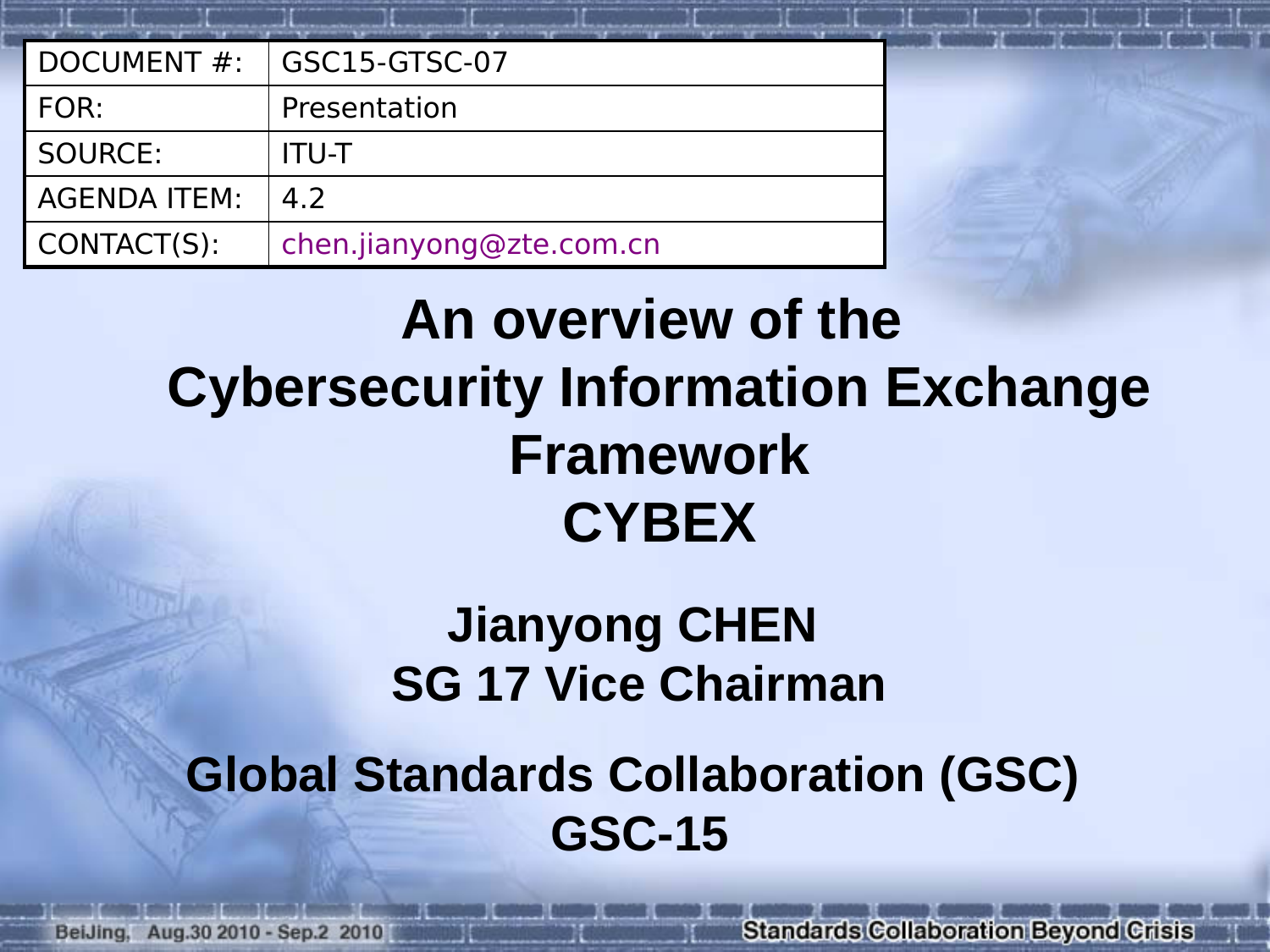

| DOCUMENT #: | GSC15-GTSC-07 |
| --- | --- |
| FOR: | Presentation |
| SOURCE: | ITU-T |
| AGENDA ITEM: | 4.2 |
| CONTACT(S): | chen.jianyong@zte.com.cn |
An overview of the
Cybersecurity Information Exchange Framework
CYBEX
Jianyong CHEN
SG 17 Vice Chairman
Global Standards Collaboration (GSC)  GSC-15